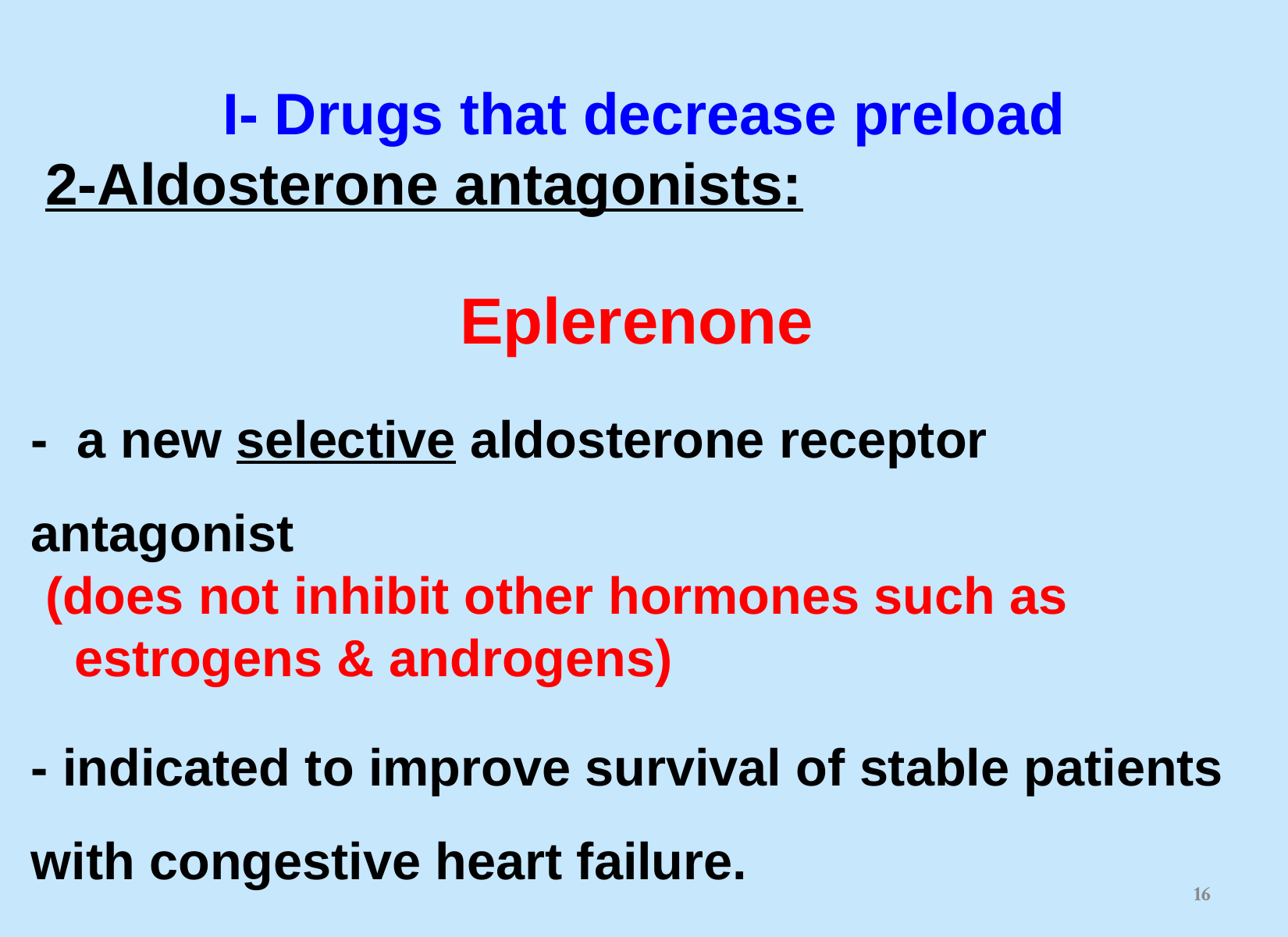

I- Drugs that decrease preload
 2-Aldosterone antagonists:

Eplerenone

-  a new selective aldosterone receptor antagonist
 (does not inhibit other hormones such as
   estrogens & androgens)

- indicated to improve survival of stable patients with congestive heart failure.
16